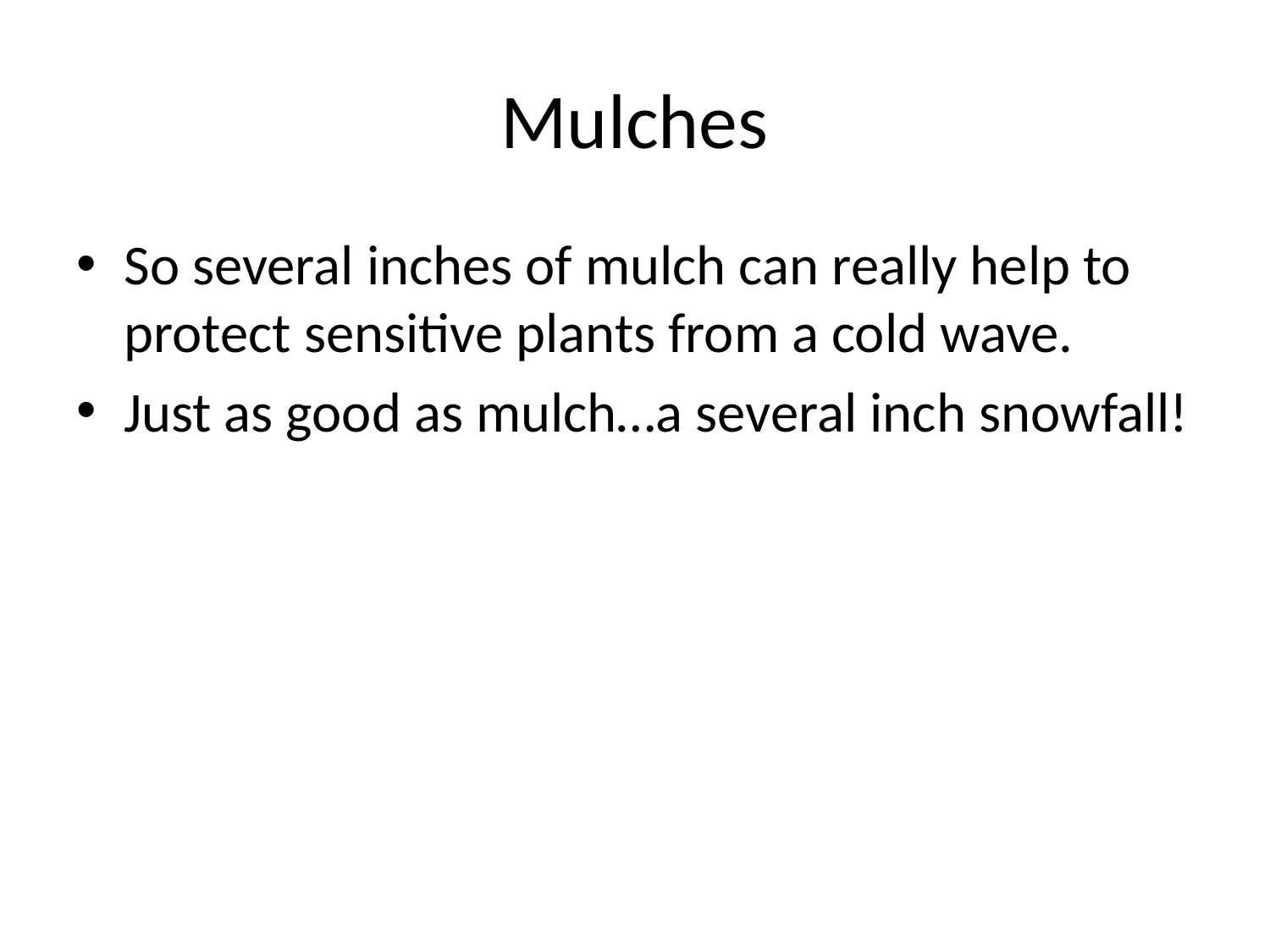

# Mulches
So several inches of mulch can really help to protect sensitive plants from a cold wave.
Just as good as mulch…a several inch snowfall!